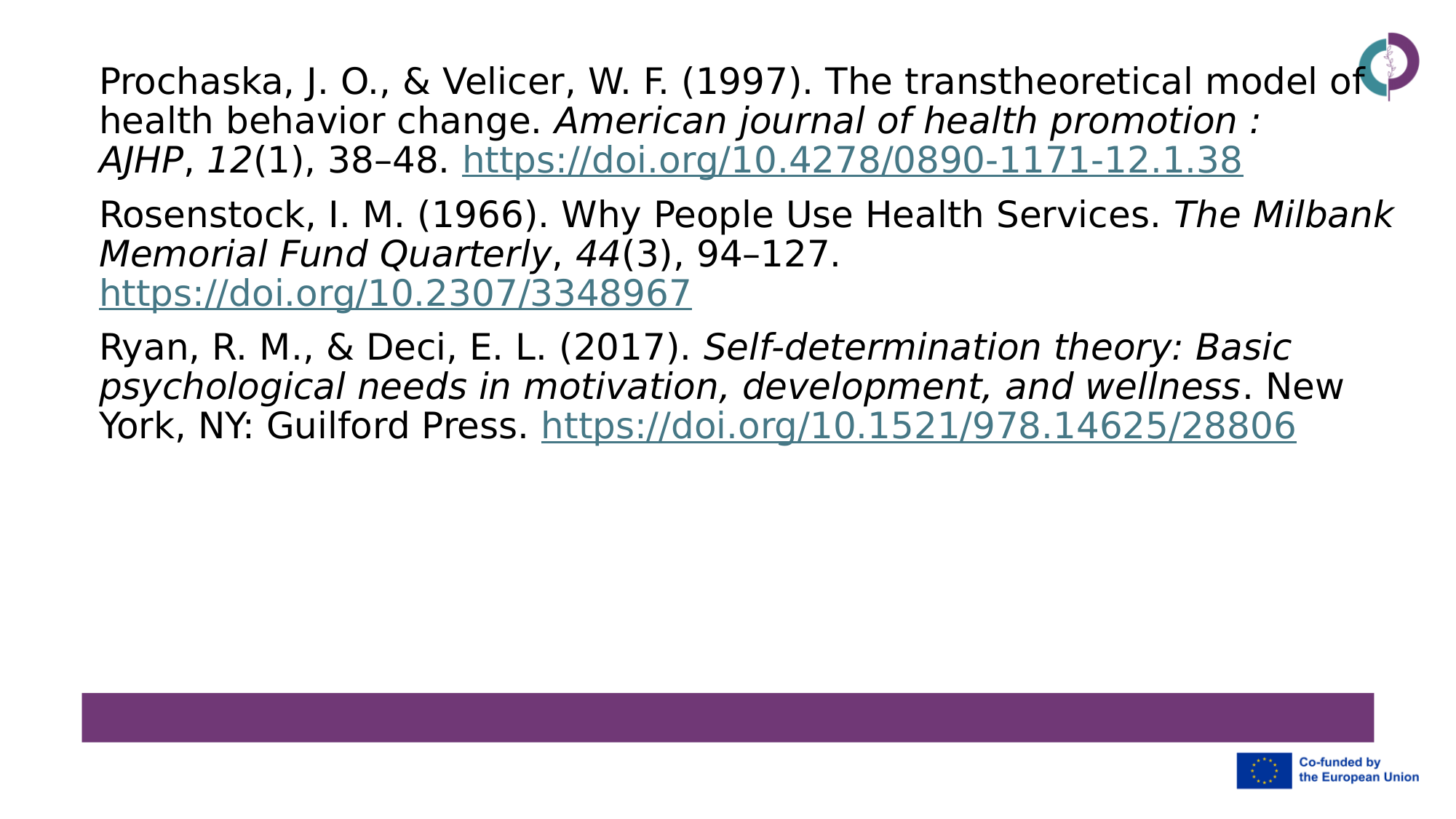

Prochaska, J. O., & Velicer, W. F. (1997). The transtheoretical model of health behavior change. American journal of health promotion : AJHP, 12(1), 38–48. https://doi.org/10.4278/0890-1171-12.1.38
Rosenstock, I. M. (1966). Why People Use Health Services. The Milbank Memorial Fund Quarterly, 44(3), 94–127. https://doi.org/10.2307/3348967
Ryan, R. M., & Deci, E. L. (2017). Self-determination theory: Basic psychological needs in motivation, development, and wellness. New York, NY: Guilford Press. https://doi.org/10.1521/978.14625/28806